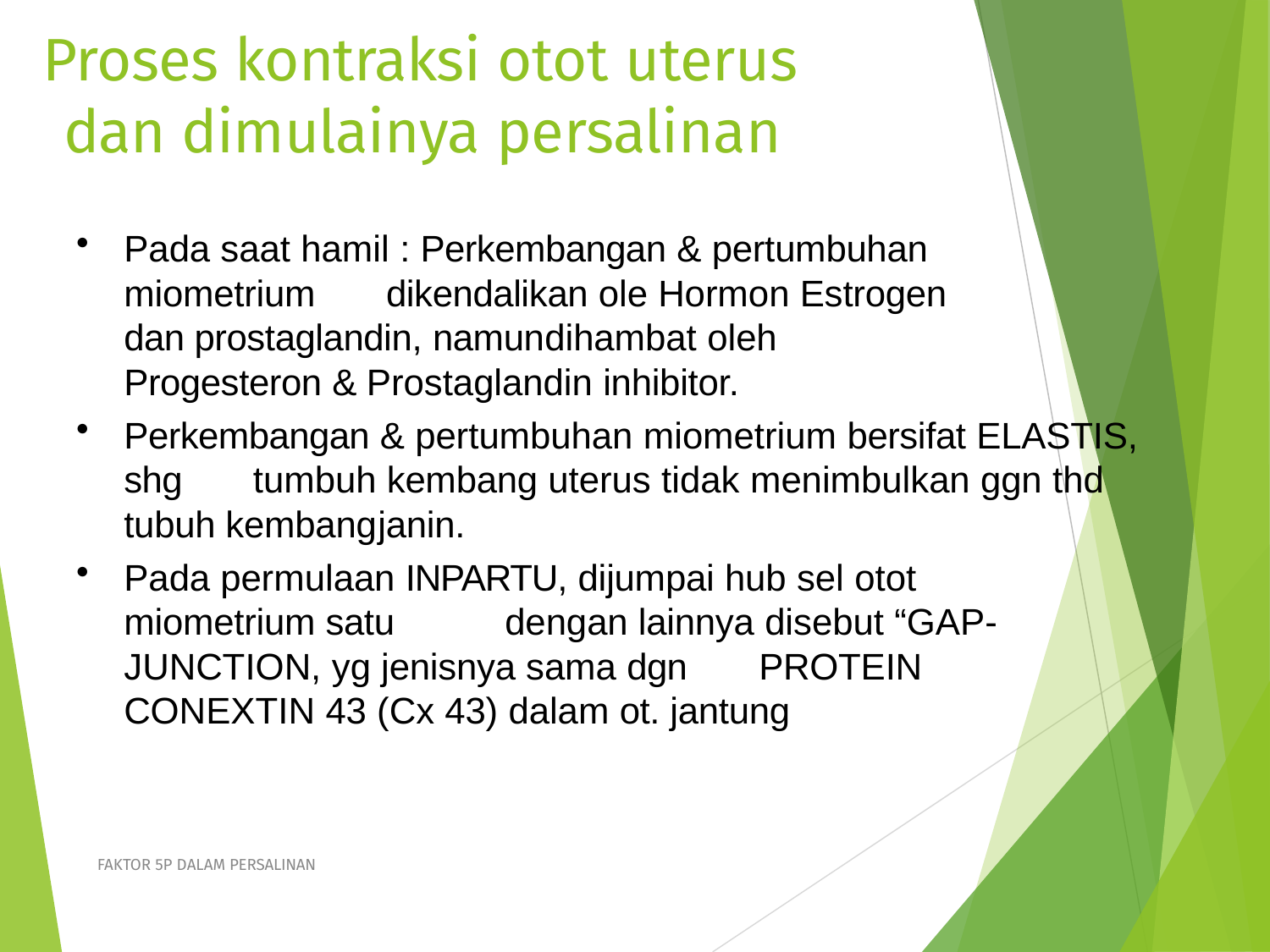

# Proses kontraksi otot uterus	dan dimulainya persalinan
Pada saat hamil : Perkembangan & pertumbuhan miometrium	dikendalikan ole Hormon Estrogen dan prostaglandin, namun	dihambat oleh Progesteron & Prostaglandin inhibitor.
Perkembangan & pertumbuhan miometrium bersifat ELASTIS, shg	tumbuh kembang uterus tidak menimbulkan ggn thd tubuh kembang	janin.
Pada permulaan INPARTU, dijumpai hub sel otot miometrium satu	dengan lainnya disebut “GAP- JUNCTION, yg jenisnya sama dgn	PROTEIN CONEXTIN 43 (Cx 43) dalam ot. jantung
FAKTOR 5P DALAM PERSALINAN